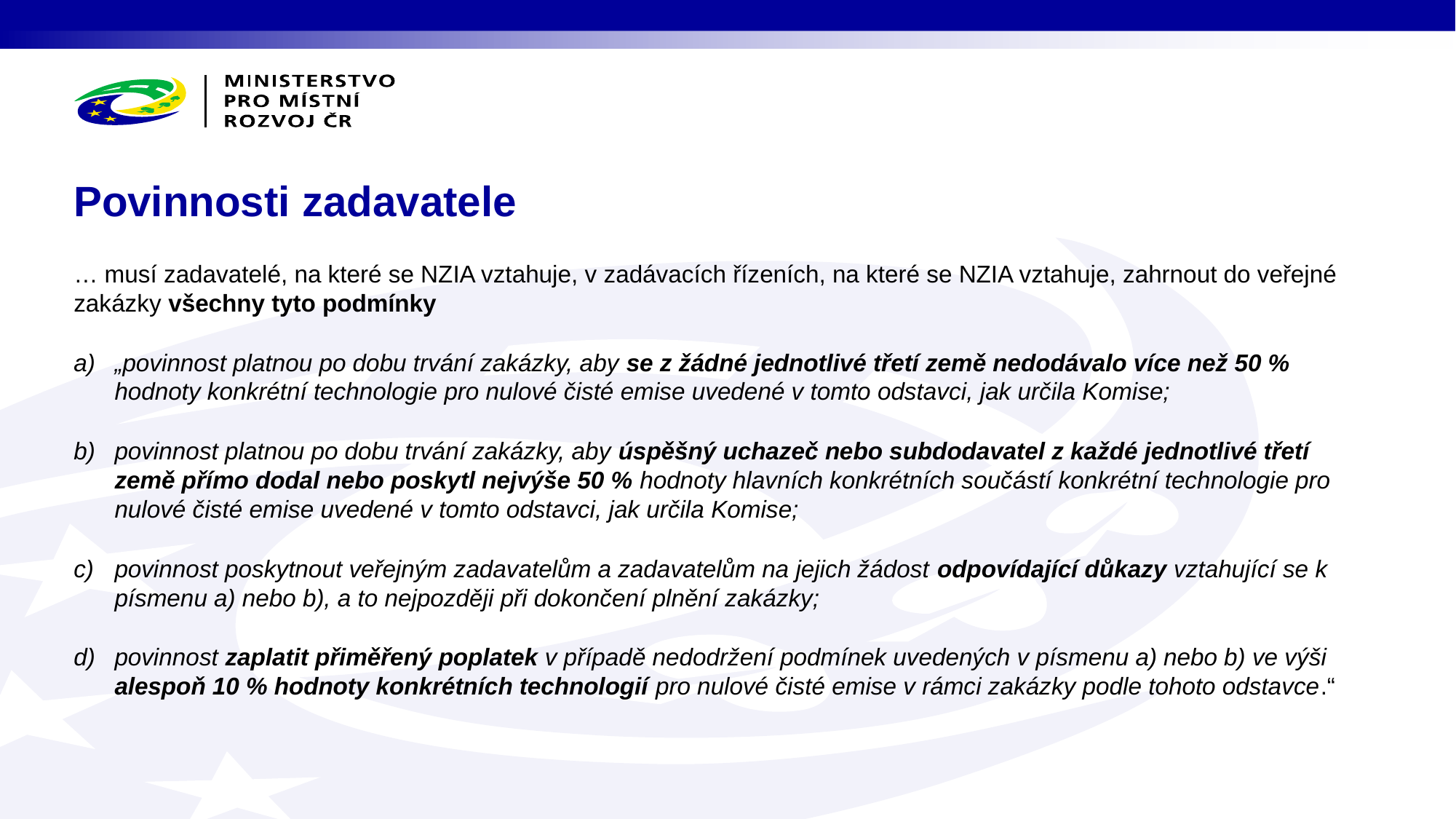

# Povinnosti zadavatele
… musí zadavatelé, na které se NZIA vztahuje, v zadávacích řízeních, na které se NZIA vztahuje, zahrnout do veřejné zakázky všechny tyto podmínky
„povinnost platnou po dobu trvání zakázky, aby se z žádné jednotlivé třetí země nedodávalo více než 50 % hodnoty konkrétní technologie pro nulové čisté emise uvedené v tomto odstavci, jak určila Komise;
povinnost platnou po dobu trvání zakázky, aby úspěšný uchazeč nebo subdodavatel z každé jednotlivé třetí země přímo dodal nebo poskytl nejvýše 50 % hodnoty hlavních konkrétních součástí konkrétní technologie pro nulové čisté emise uvedené v tomto odstavci, jak určila Komise;
povinnost poskytnout veřejným zadavatelům a zadavatelům na jejich žádost odpovídající důkazy vztahující se k písmenu a) nebo b), a to nejpozději při dokončení plnění zakázky;
povinnost zaplatit přiměřený poplatek v případě nedodržení podmínek uvedených v písmenu a) nebo b) ve výši alespoň 10 % hodnoty konkrétních technologií pro nulové čisté emise v rámci zakázky podle tohoto odstavce.“